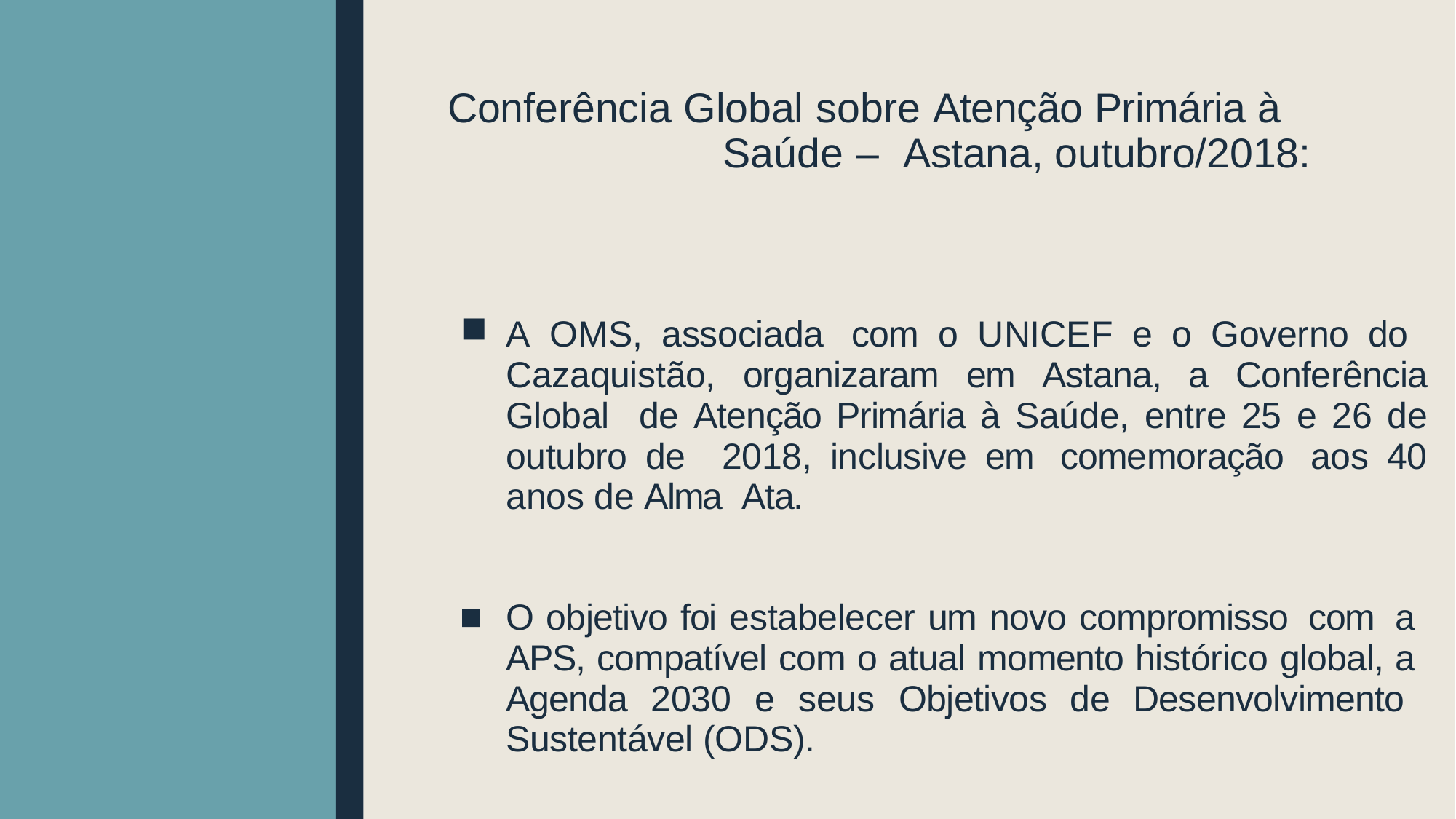

# Conferência Global sobre Atenção Primária à Saúde –  Astana, outubro/2018:
A OMS, associada com o UNICEF e o Governo do  Cazaquistão, organizaram em Astana, a Conferência Global  de Atenção Primária à Saúde, entre 25 e 26 de outubro de  2018, inclusive em comemoração aos 40 anos de Alma  Ata.

O objetivo foi estabelecer um novo compromisso com a  APS, compatível com o atual momento histórico global, a  Agenda 2030 e seus Objetivos de Desenvolvimento  Sustentável (ODS).